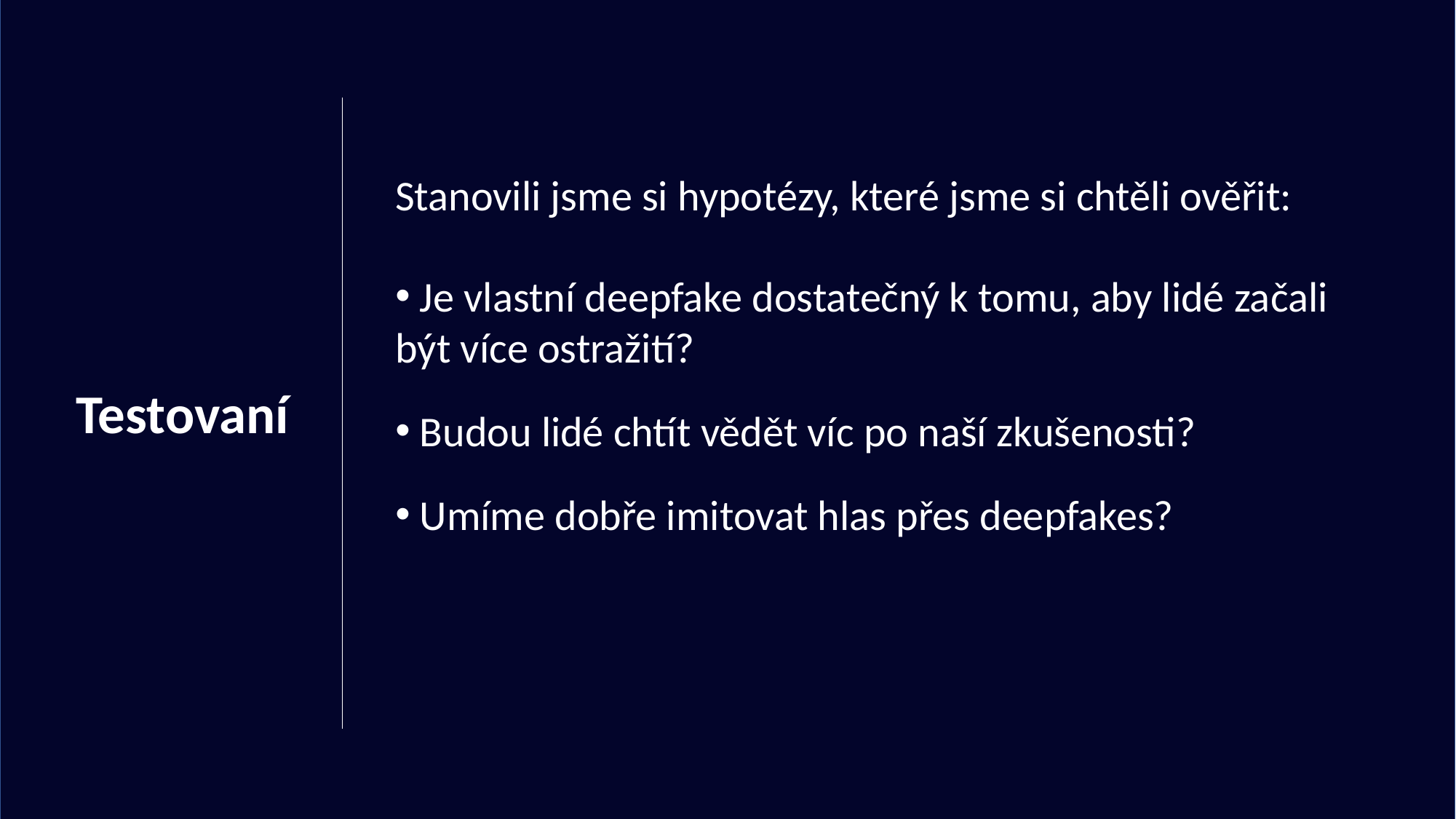

#
Stanovili jsme si hypotézy, které jsme si chtěli ověřit:

 Je vlastní deepfake dostatečný k tomu, aby lidé začali být více ostražití?

 Budou lidé chtít vědět víc po naší zkušenosti?

 Umíme dobře imitovat hlas přes deepfakes?
Testovaní